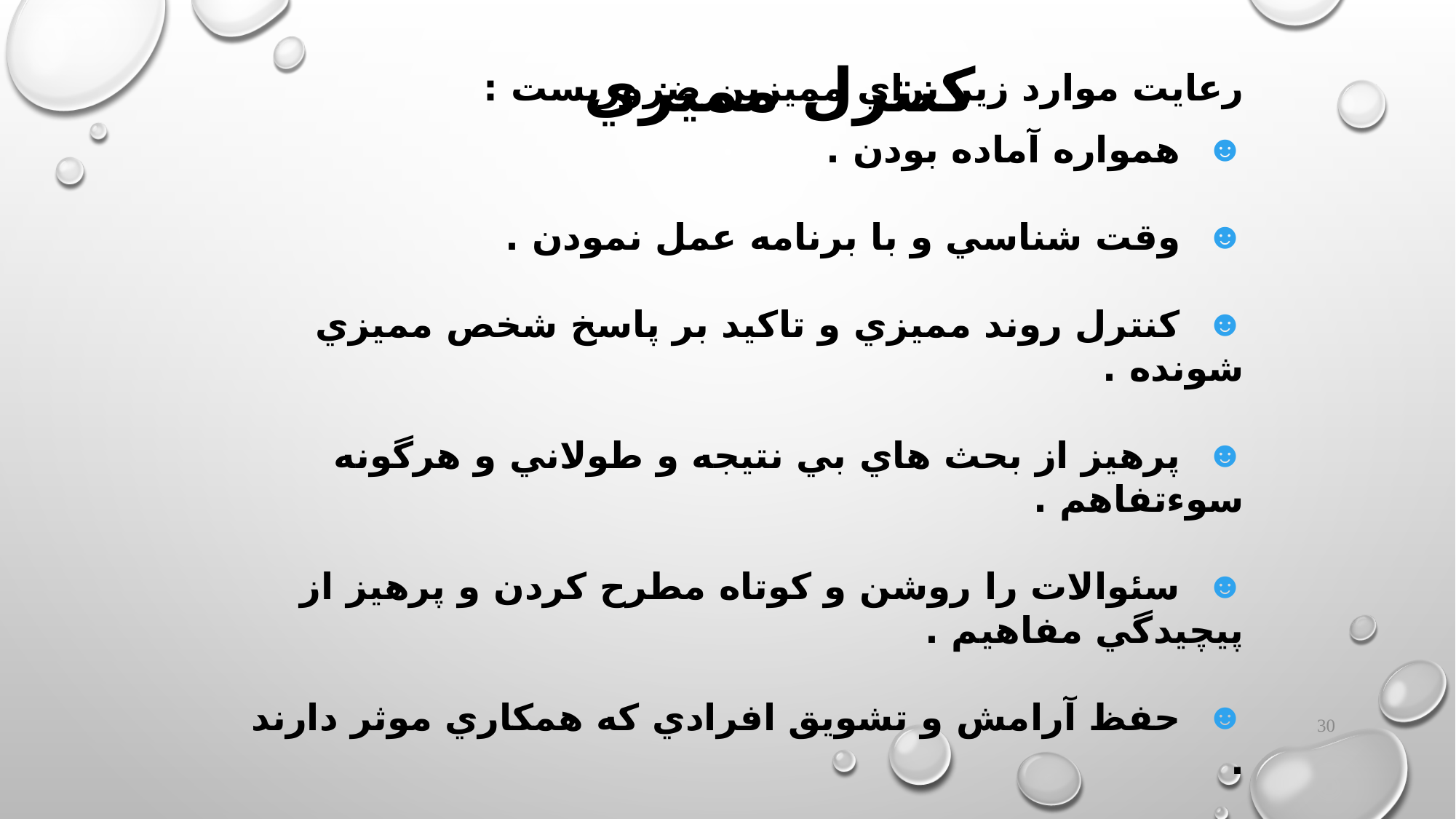

كنترل مميزي
رعايت موارد زير براي مميزين ضروريست :

  همواره آماده بودن .

  وقت شناسي و با برنامه عمل نمودن .

  كنترل روند مميزي و تاكيد بر پاسخ شخص مميزي شونده .

  پرهيز از بحث هاي بي نتيجه و طولاني و هرگونه سوءتفاهم .

  سئوالات را روشن و كوتاه مطرح كردن و پرهيز از پيچيدگي مفاهيم .

  حفظ آرامش و تشويق افرادي كه همكاري موثر دارند .
30